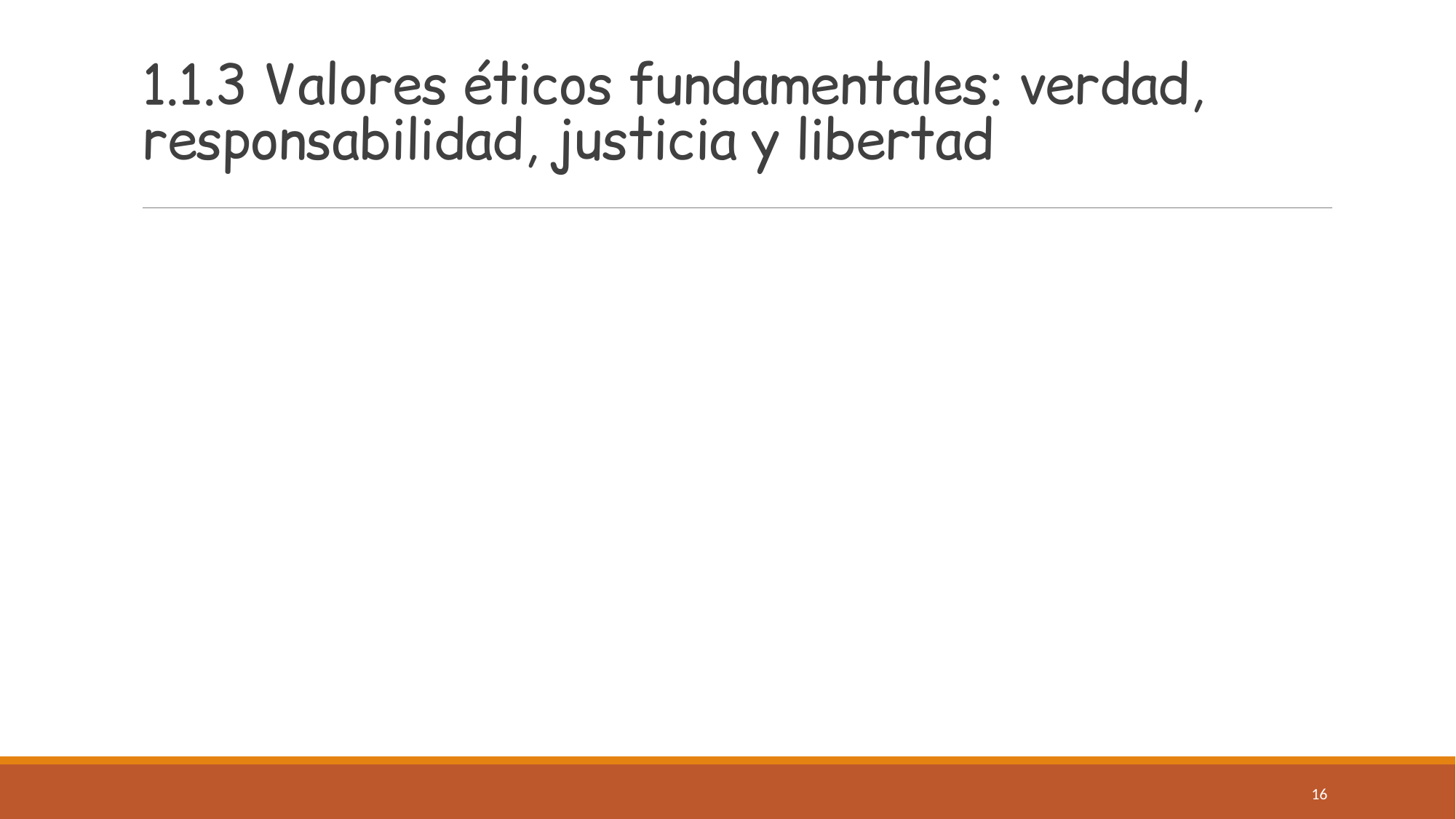

# 1.1.3 Valores éticos fundamentales: verdad, responsabilidad, justicia y libertad
16